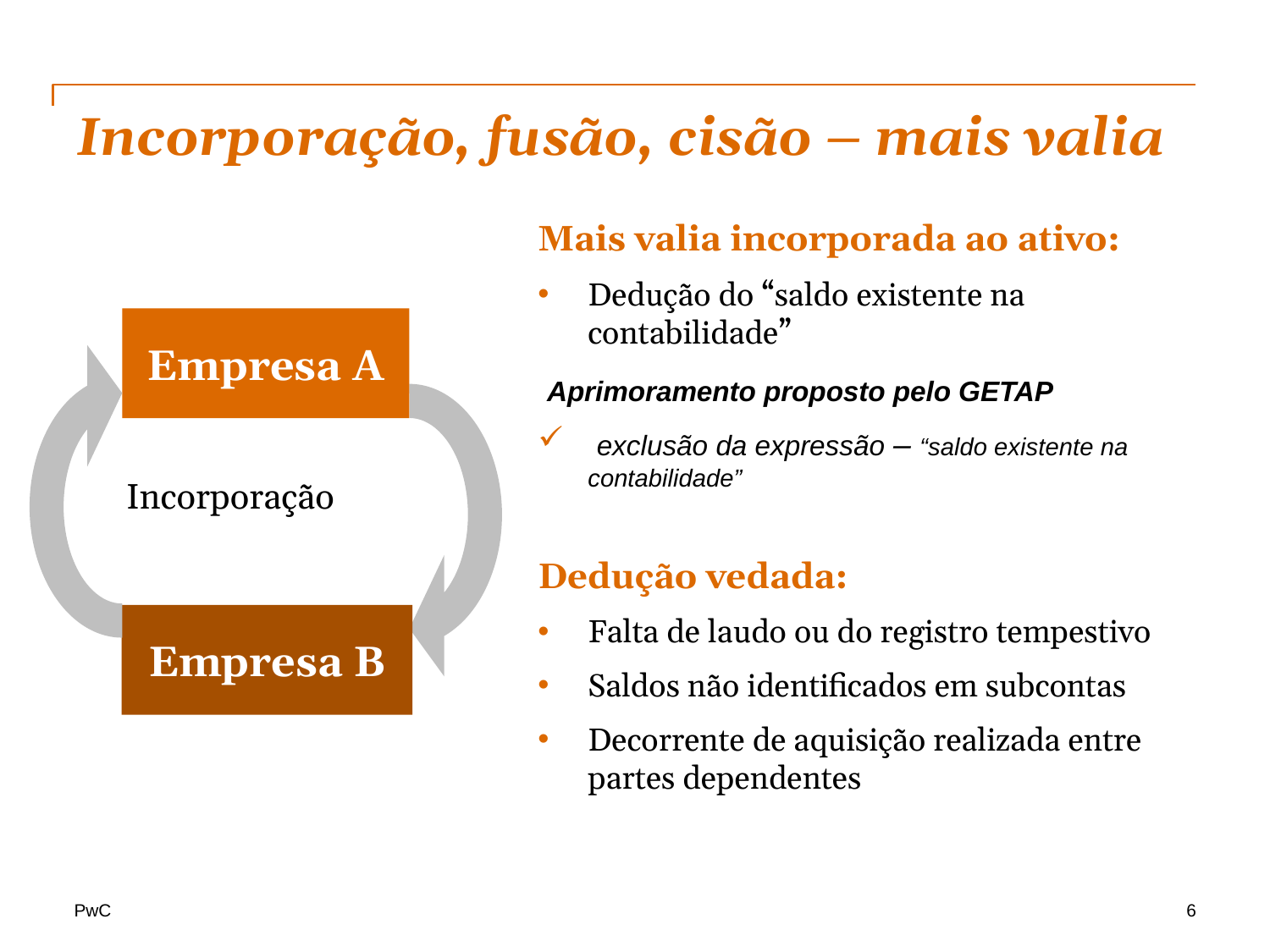

# Incorporação, fusão, cisão – mais valia
Mais valia incorporada ao ativo:
Dedução do “saldo existente na contabilidade”
 Aprimoramento proposto pelo GETAP
 exclusão da expressão – “saldo existente na contabilidade”

Dedução vedada:
Falta de laudo ou do registro tempestivo
Saldos não identificados em subcontas
Decorrente de aquisição realizada entre partes dependentes

Empresa A

 Incorporação

Empresa B

6